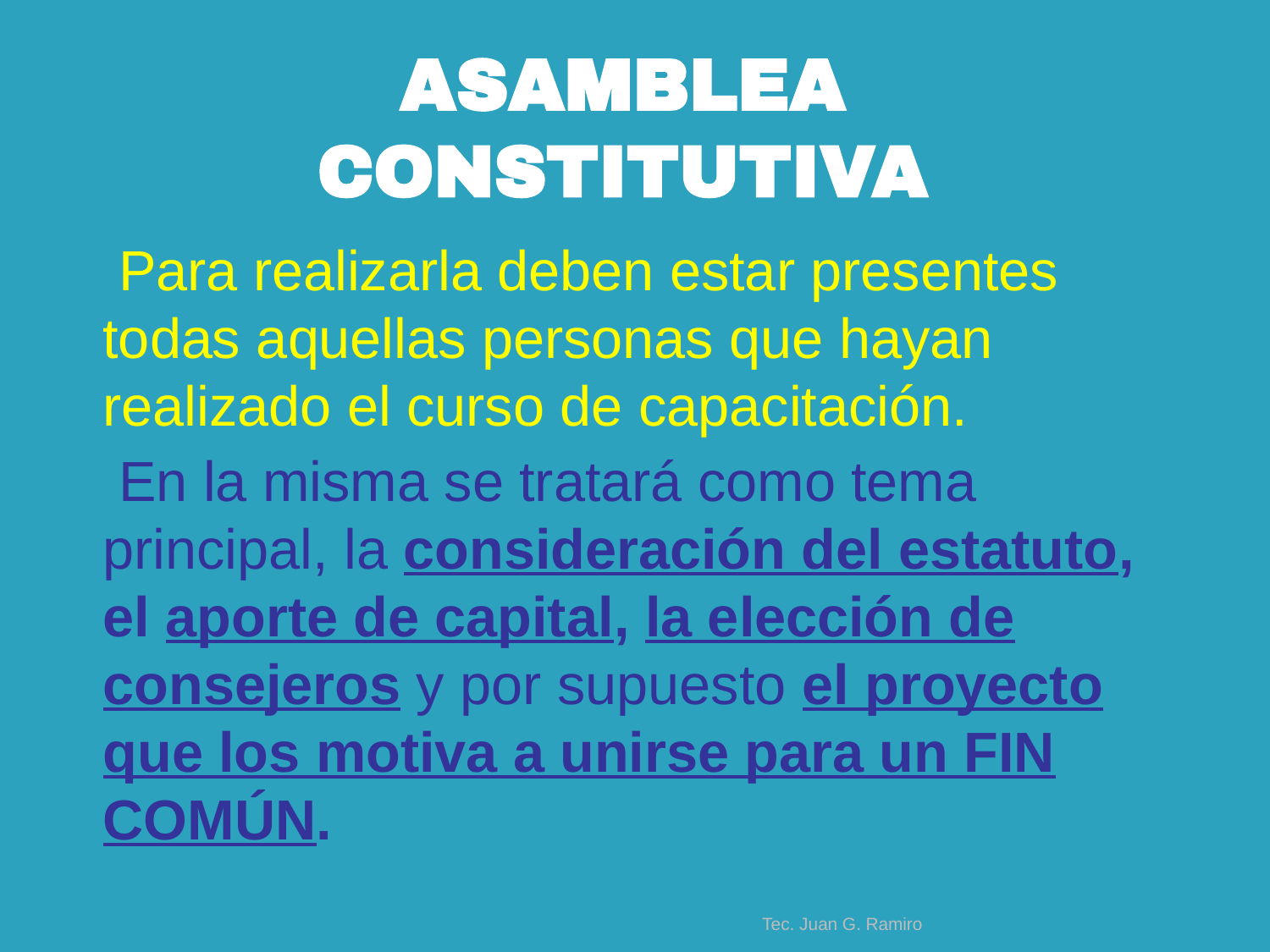

# ASAMBLEA CONSTITUTIVA
 Para realizarla deben estar presentes todas aquellas personas que hayan realizado el curso de capacitación.
 En la misma se tratará como tema principal, la consideración del estatuto, el aporte de capital, la elección de consejeros y por supuesto el proyecto que los motiva a unirse para un FIN COMÚN.
Tec. Juan G. Ramiro